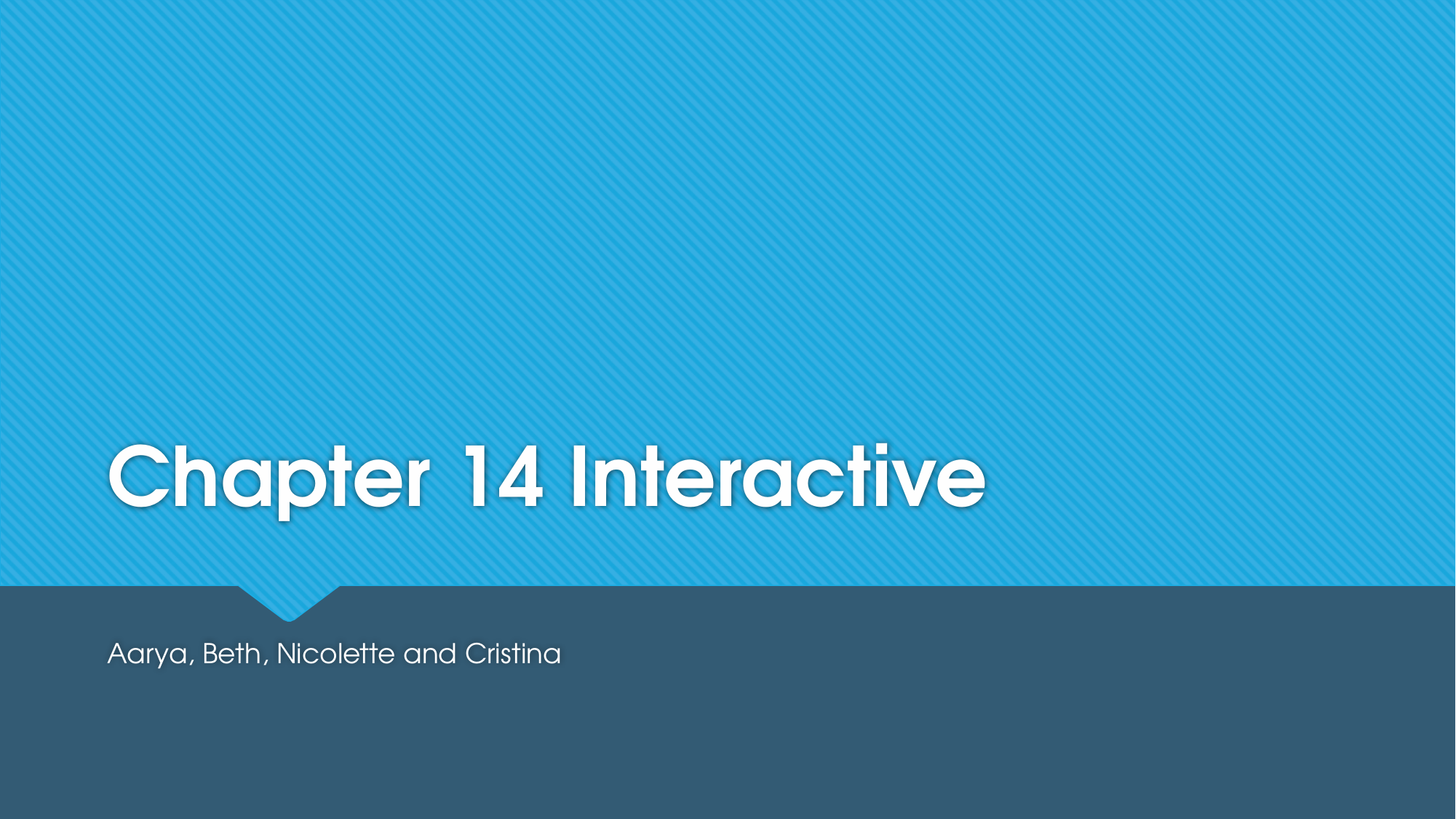

# Chapter 14 Interactive
Aarya, Beth, Nicolette and Cristina